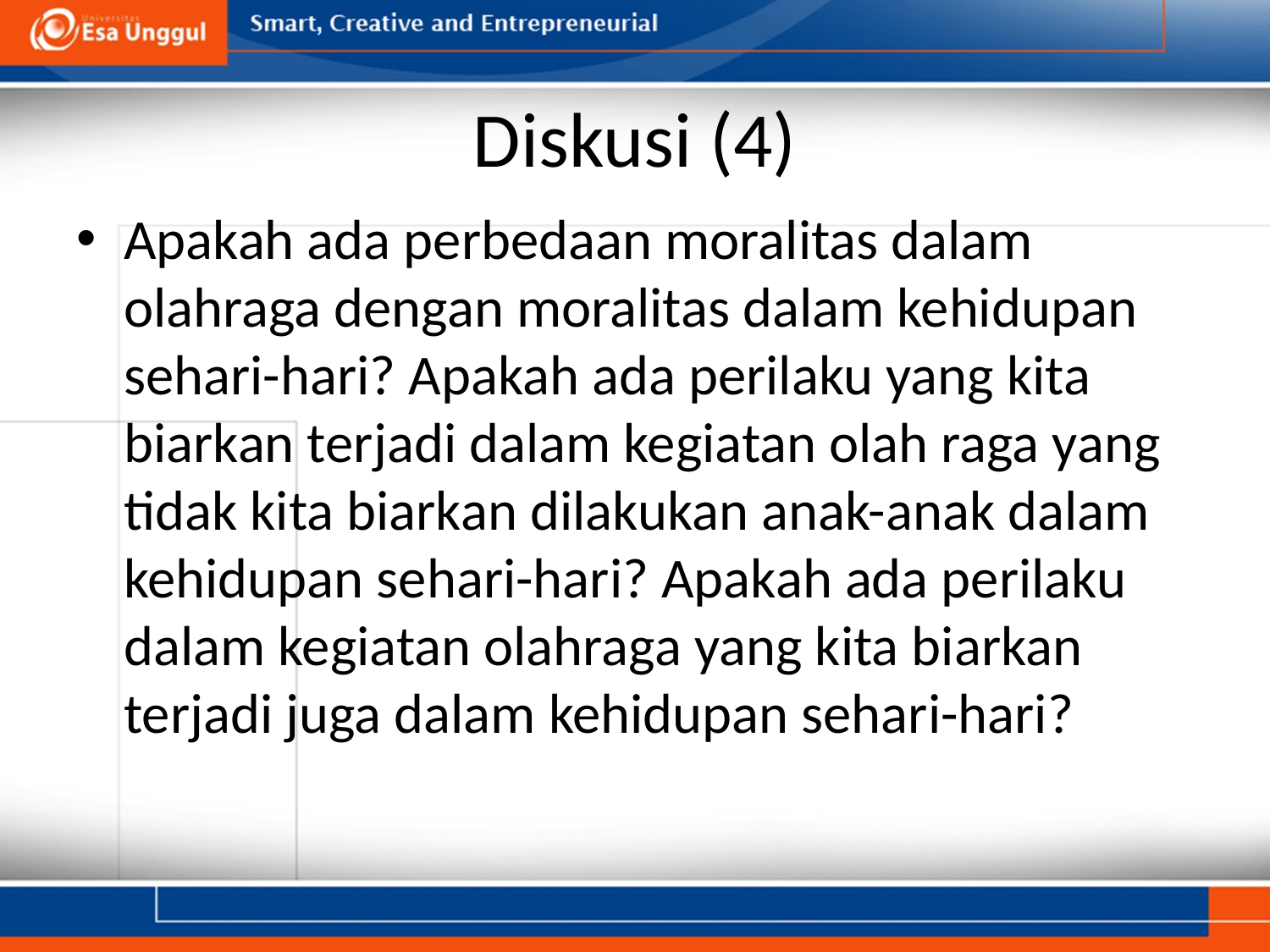

# Diskusi (4)
Apakah ada perbedaan moralitas dalam olahraga dengan moralitas dalam kehidupan sehari-hari? Apakah ada perilaku yang kita biarkan terjadi dalam kegiatan olah raga yang tidak kita biarkan dilakukan anak-anak dalam kehidupan sehari-hari? Apakah ada perilaku dalam kegiatan olahraga yang kita biarkan terjadi juga dalam kehidupan sehari-hari?